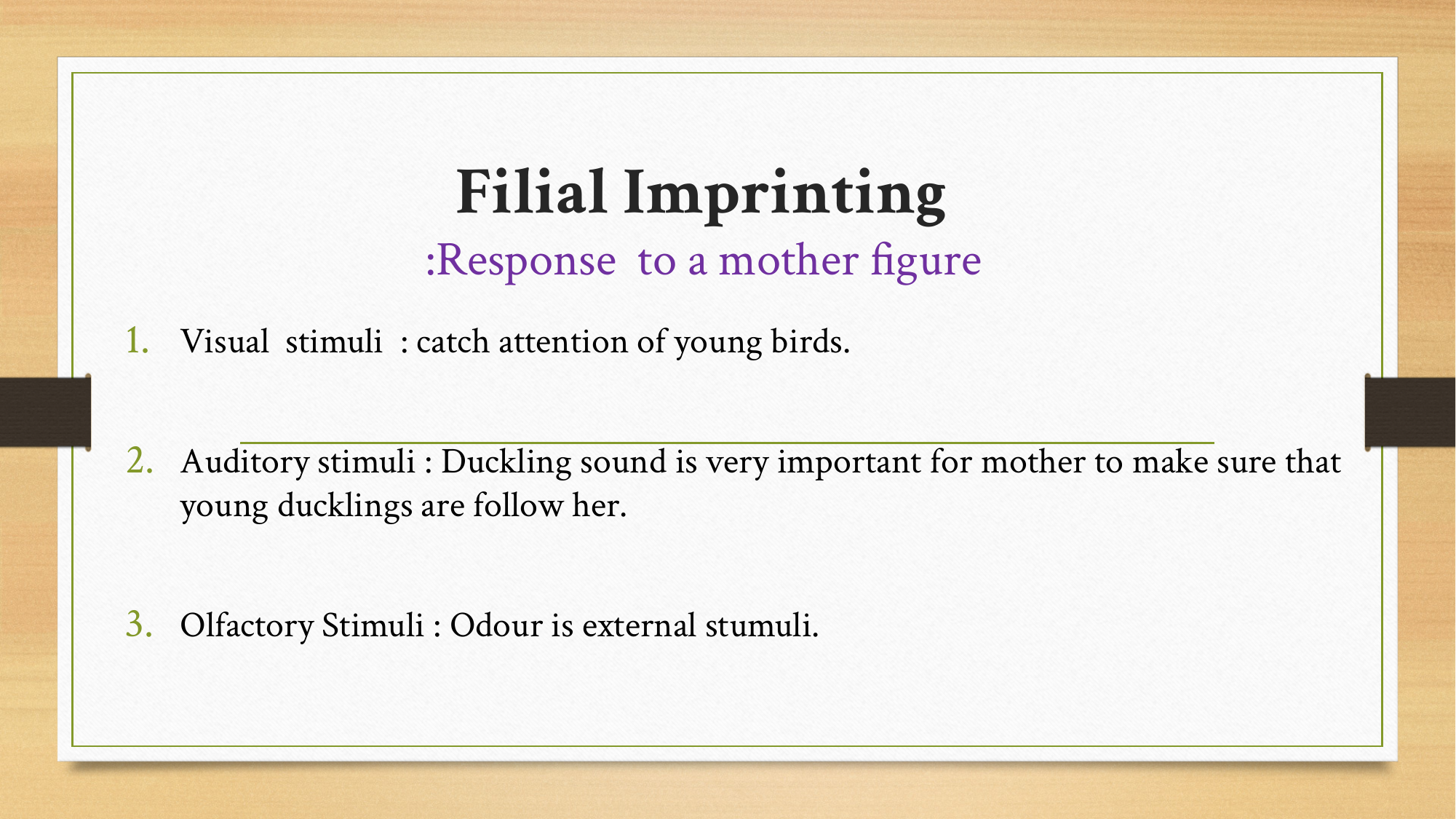

# Filial Imprinting :Response  to a mother figure
Visual  stimuli  : catch attention of young birds.

Auditory stimuli : Duckling sound is very important for mother to make sure that young ducklings are follow her.

Olfactory Stimuli : Odour is external stumuli.